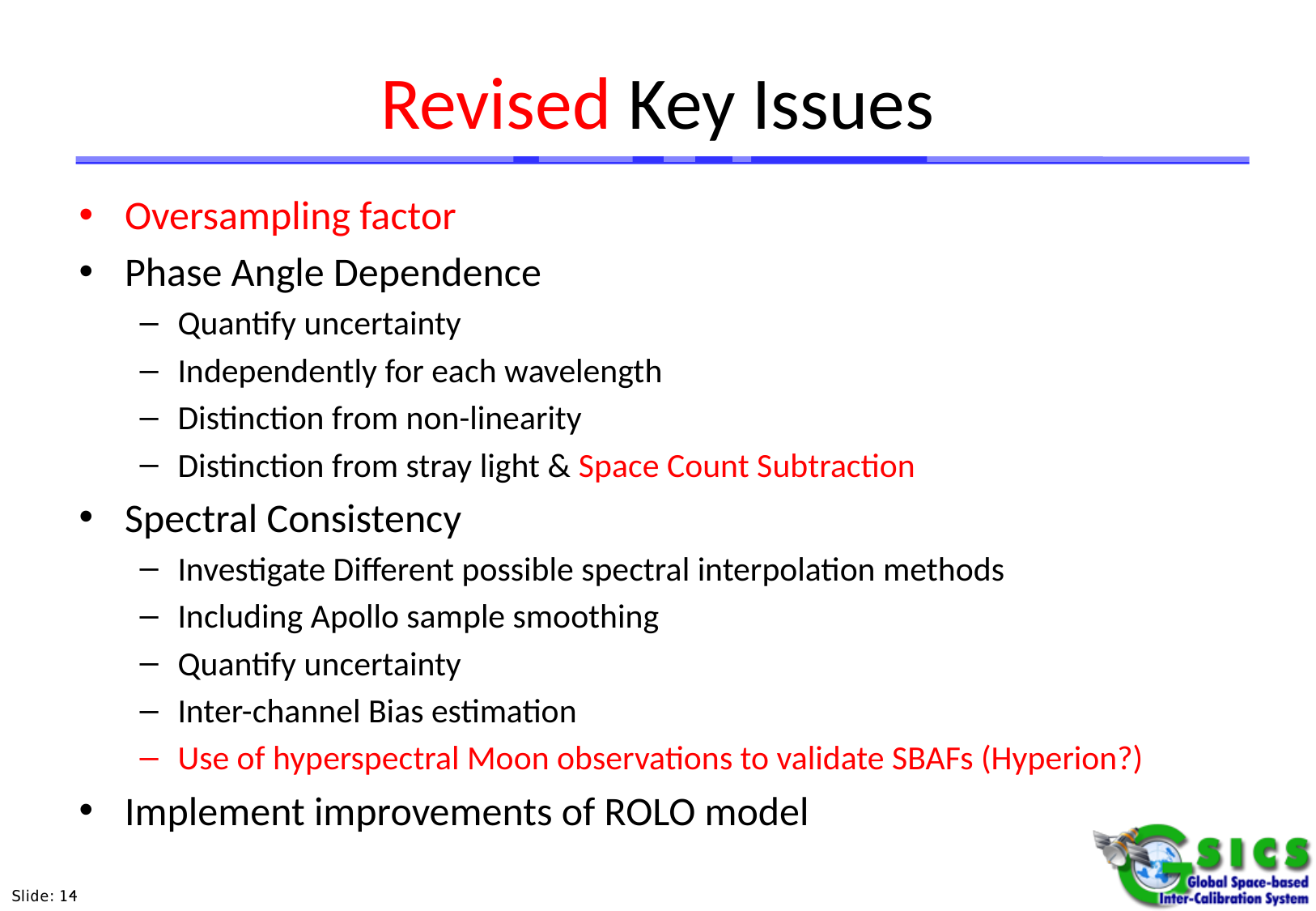

# Revised Key Issues
Oversampling factor
Phase Angle Dependence
Quantify uncertainty
Independently for each wavelength
Distinction from non-linearity
Distinction from stray light & Space Count Subtraction
Spectral Consistency
Investigate Different possible spectral interpolation methods
Including Apollo sample smoothing
Quantify uncertainty
Inter-channel Bias estimation
Use of hyperspectral Moon observations to validate SBAFs (Hyperion?)
Implement improvements of ROLO model